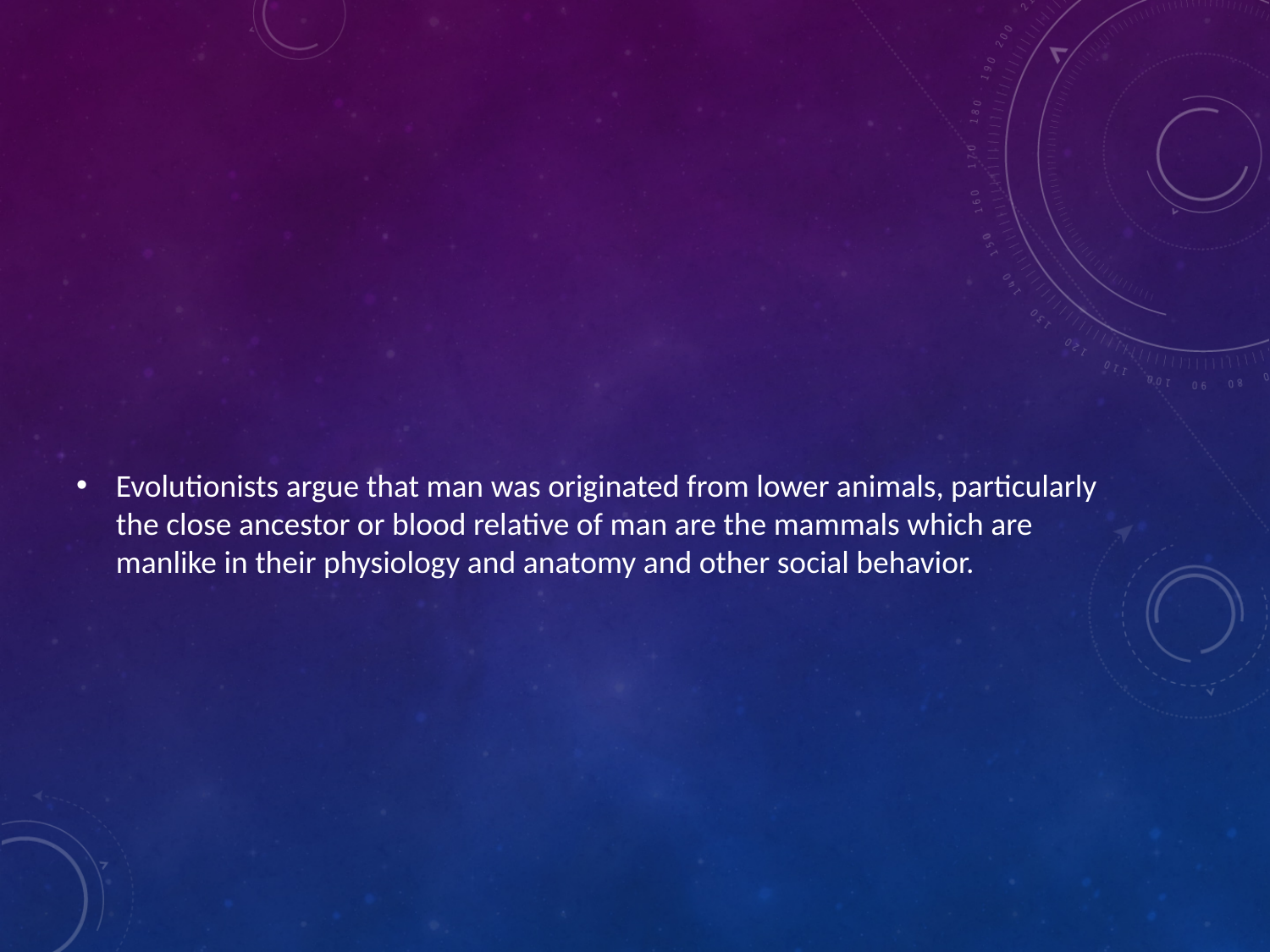

#
Evolutionists argue that man was originated from lower animals, particularly the close ancestor or blood relative of man are the mammals which are manlike in their physiology and anatomy and other social behavior.